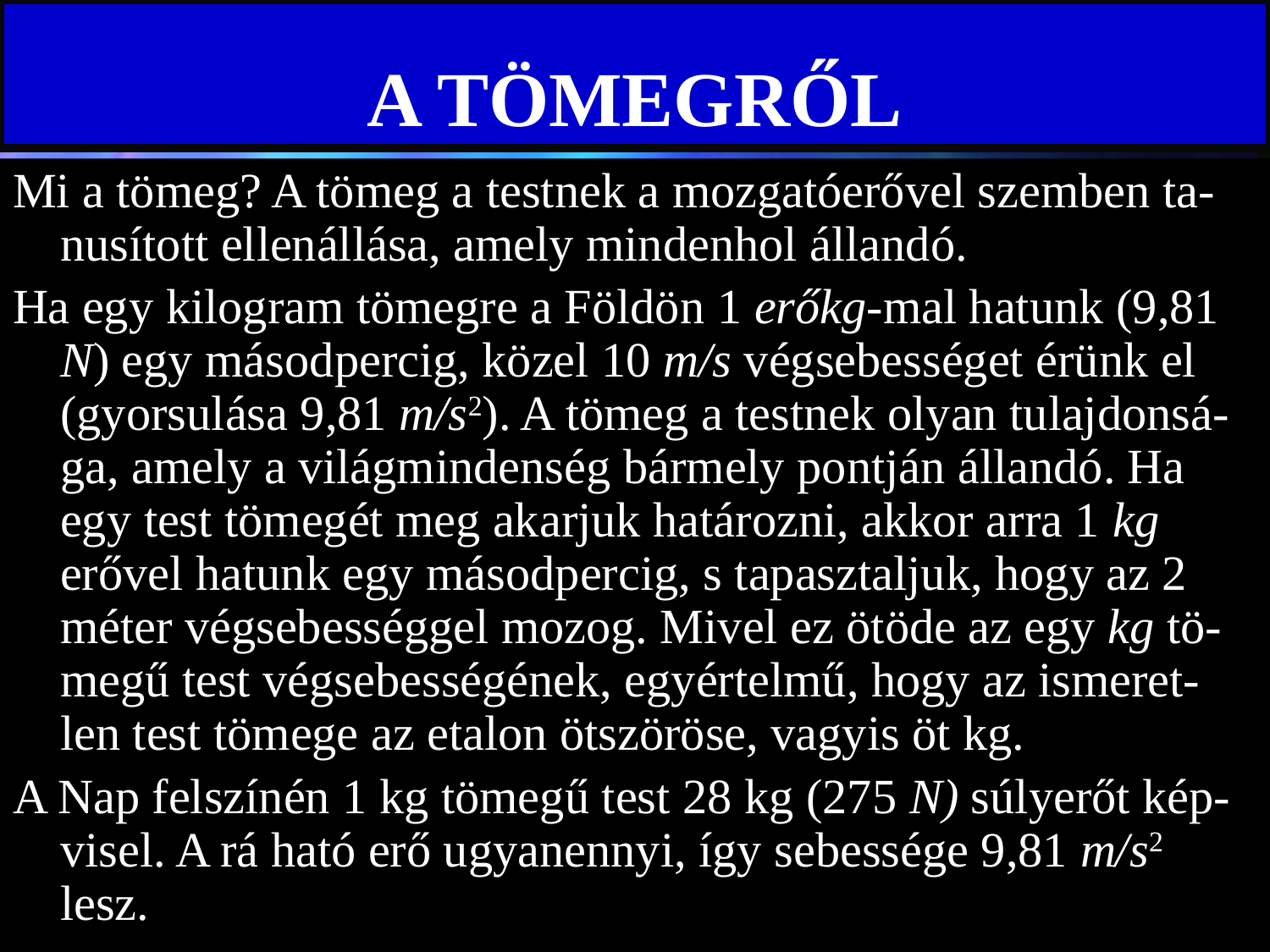

# A TÖMEGRŐL
Mi a tömeg? A tömeg a testnek a mozgatóerővel szemben ta-nusított ellenállása, amely mindenhol állandó.
Ha egy kilogram tömegre a Földön 1 erőkg-mal hatunk (9,81 N) egy másodpercig, közel 10 m/s végsebességet érünk el (gyorsulása 9,81 m/s2). A tömeg a testnek olyan tulajdonsá-ga, amely a világmindenség bármely pontján állandó. Ha egy test tömegét meg akarjuk határozni, akkor arra 1 kg erővel hatunk egy másodpercig, s tapasztaljuk, hogy az 2 méter végsebességgel mozog. Mivel ez ötöde az egy kg tö-megű test végsebességének, egyértelmű, hogy az ismeret-len test tömege az etalon ötszöröse, vagyis öt kg.
A Nap felszínén 1 kg tömegű test 28 kg (275 N) súlyerőt kép-visel. A rá ható erő ugyanennyi, így sebessége 9,81 m/s2 lesz.